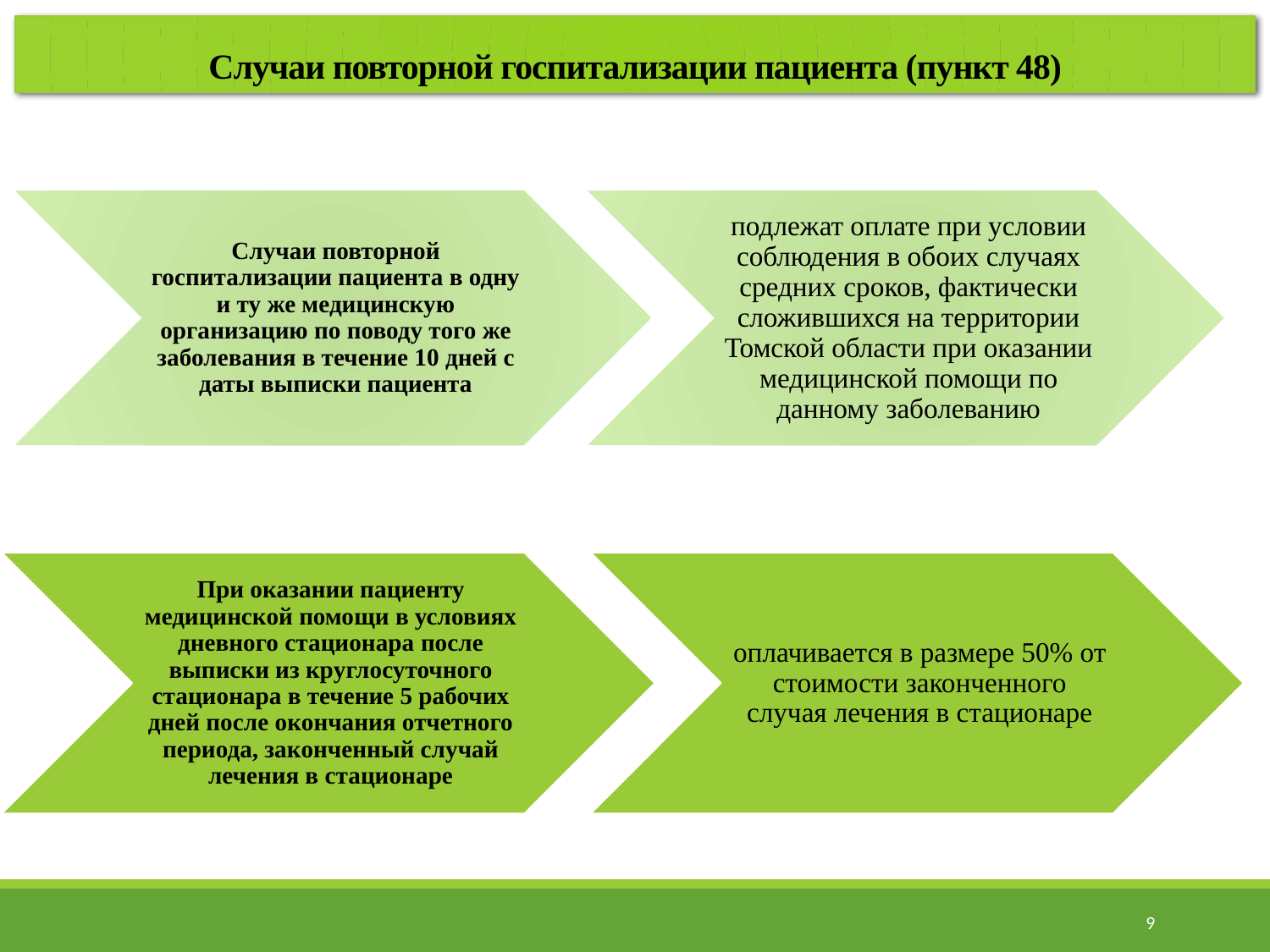

Случаи повторной госпитализации пациента (пункт 48)
Случаи повторной госпитализации пациента в одну и ту же медицинскую организацию по поводу того же заболевания в течение 10 дней с даты выписки пациента
подлежат оплате при условии соблюдения в обоих случаях средних сроков, фактически сложившихся на территории Томской области при оказании медицинской помощи по данному заболеванию

При оказании пациенту медицинской помощи в условиях дневного стационара после выписки из круглосуточного стационара в течение 5 рабочих дней после окончания отчетного периода, законченный случай лечения в стационаре
оплачивается в размере 50% от стоимости законченного случая лечения в стационаре
9